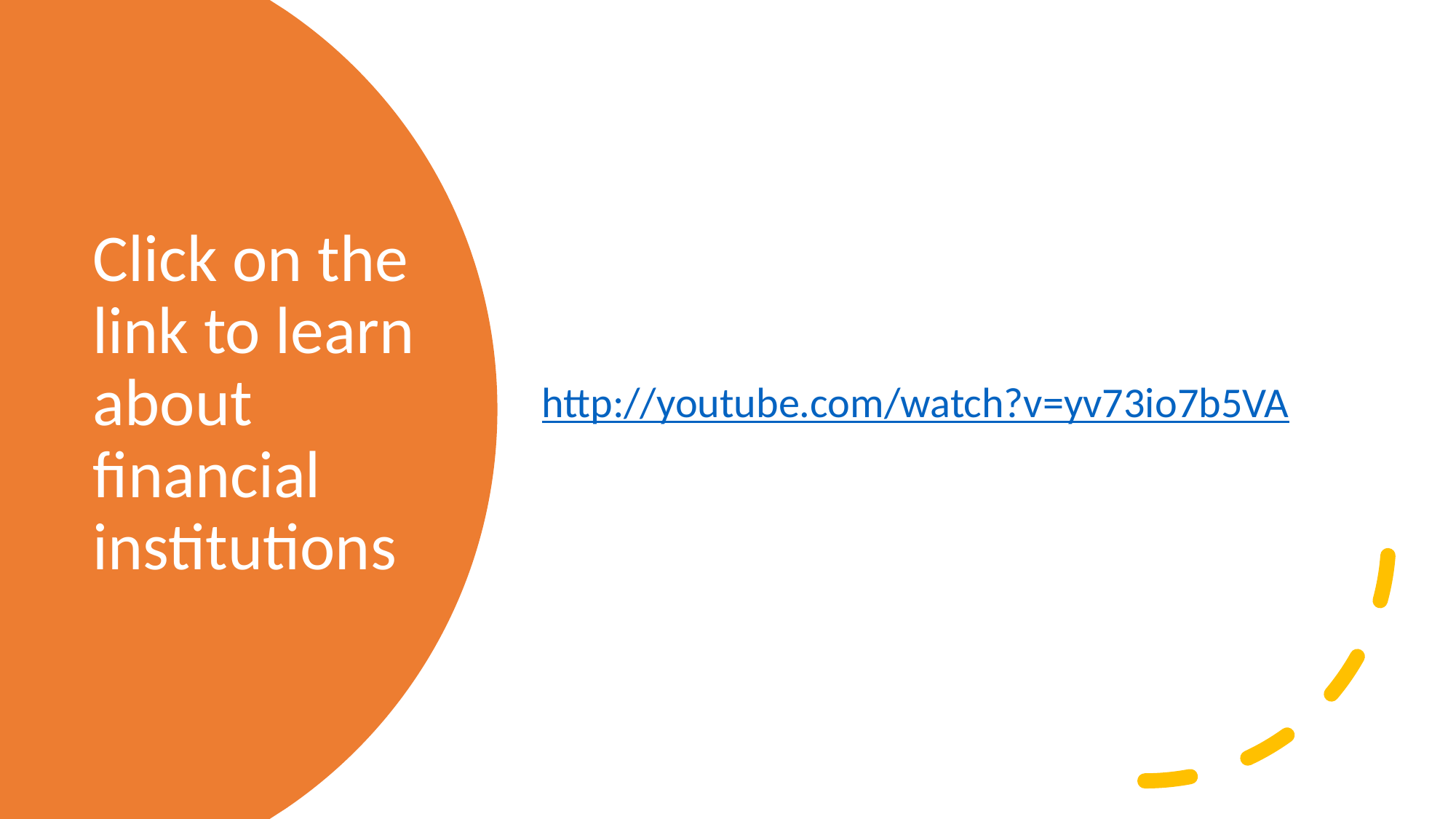

http://youtube.com/watch?v=yv73io7b5VA
# Click on the link to learn about financial institutions